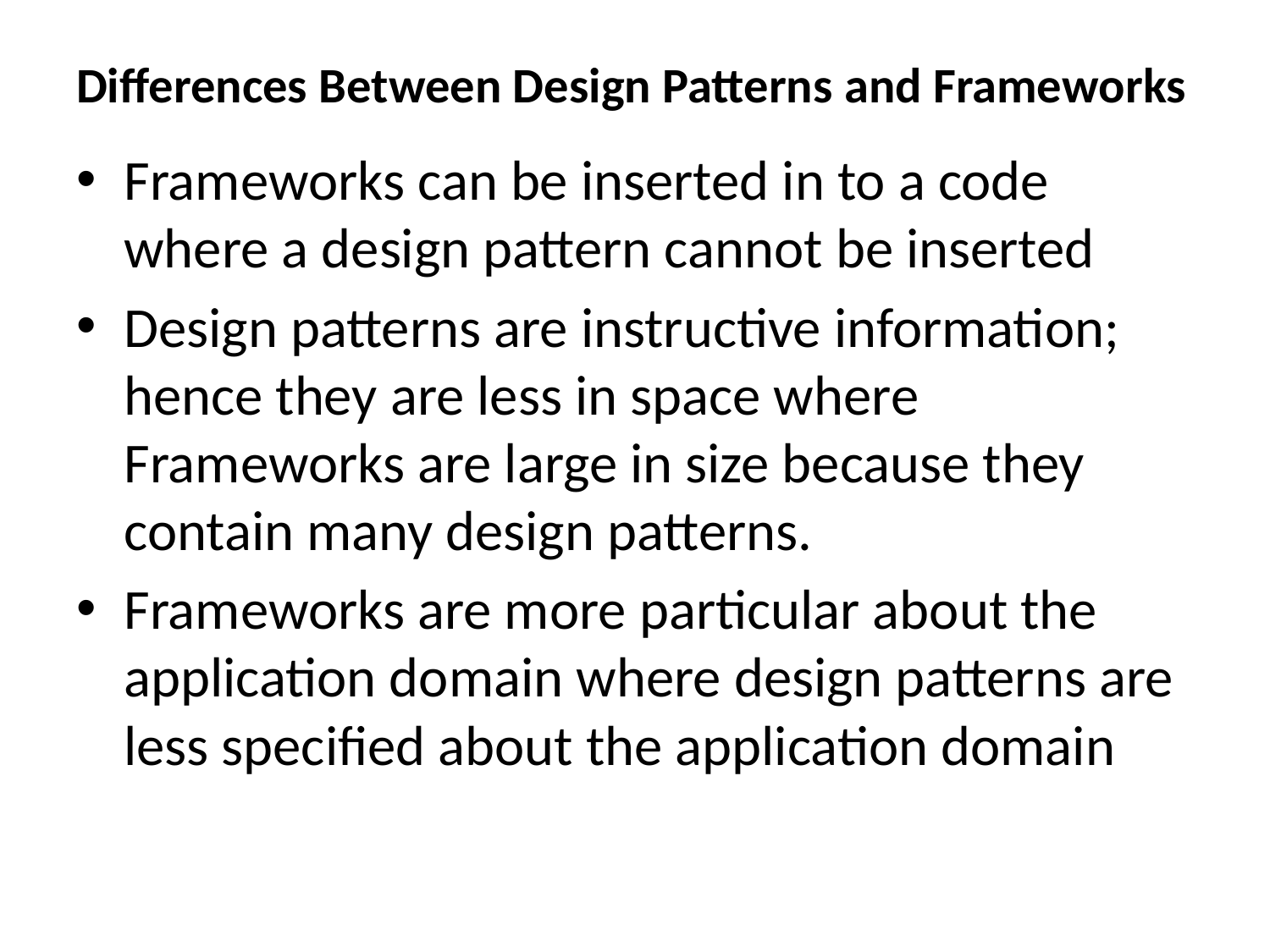

# Differences Between Design Patterns and Frameworks
Frameworks can be inserted in to a code where a design pattern cannot be inserted
Design patterns are instructive information; hence they are less in space where Frameworks are large in size because they contain many design patterns.
Frameworks are more particular about the application domain where design patterns are less specified about the application domain